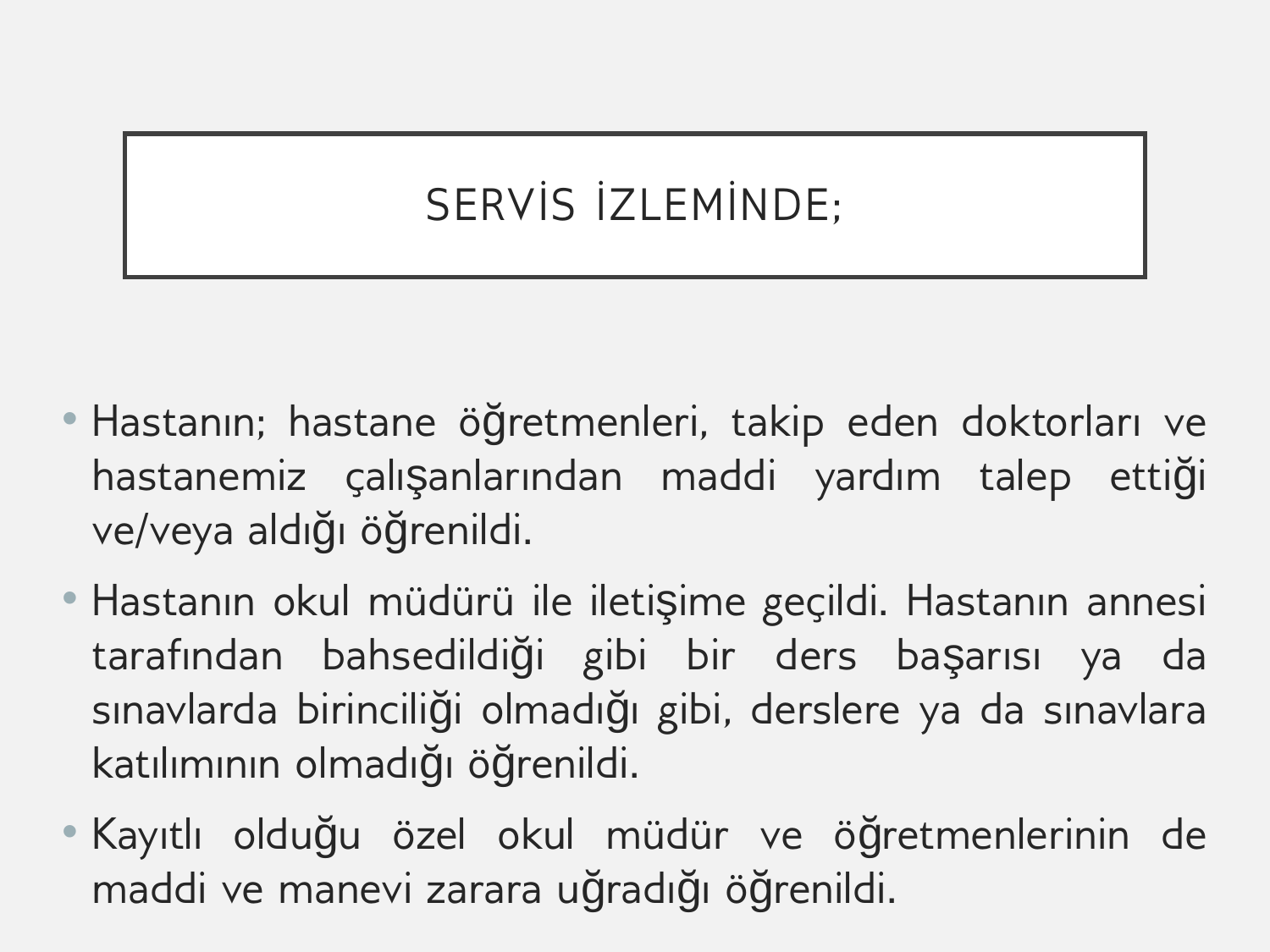

# Servis İzleminde;
Hastanın; hastane öğretmenleri, takip eden doktorları ve hastanemiz çalışanlarından maddi yardım talep ettiği ve/veya aldığı öğrenildi.
Hastanın okul müdürü ile iletişime geçildi. Hastanın annesi tarafından bahsedildiği gibi bir ders başarısı ya da sınavlarda birinciliği olmadığı gibi, derslere ya da sınavlara katılımının olmadığı öğrenildi.
Kayıtlı olduğu özel okul müdür ve öğretmenlerinin de maddi ve manevi zarara uğradığı öğrenildi.